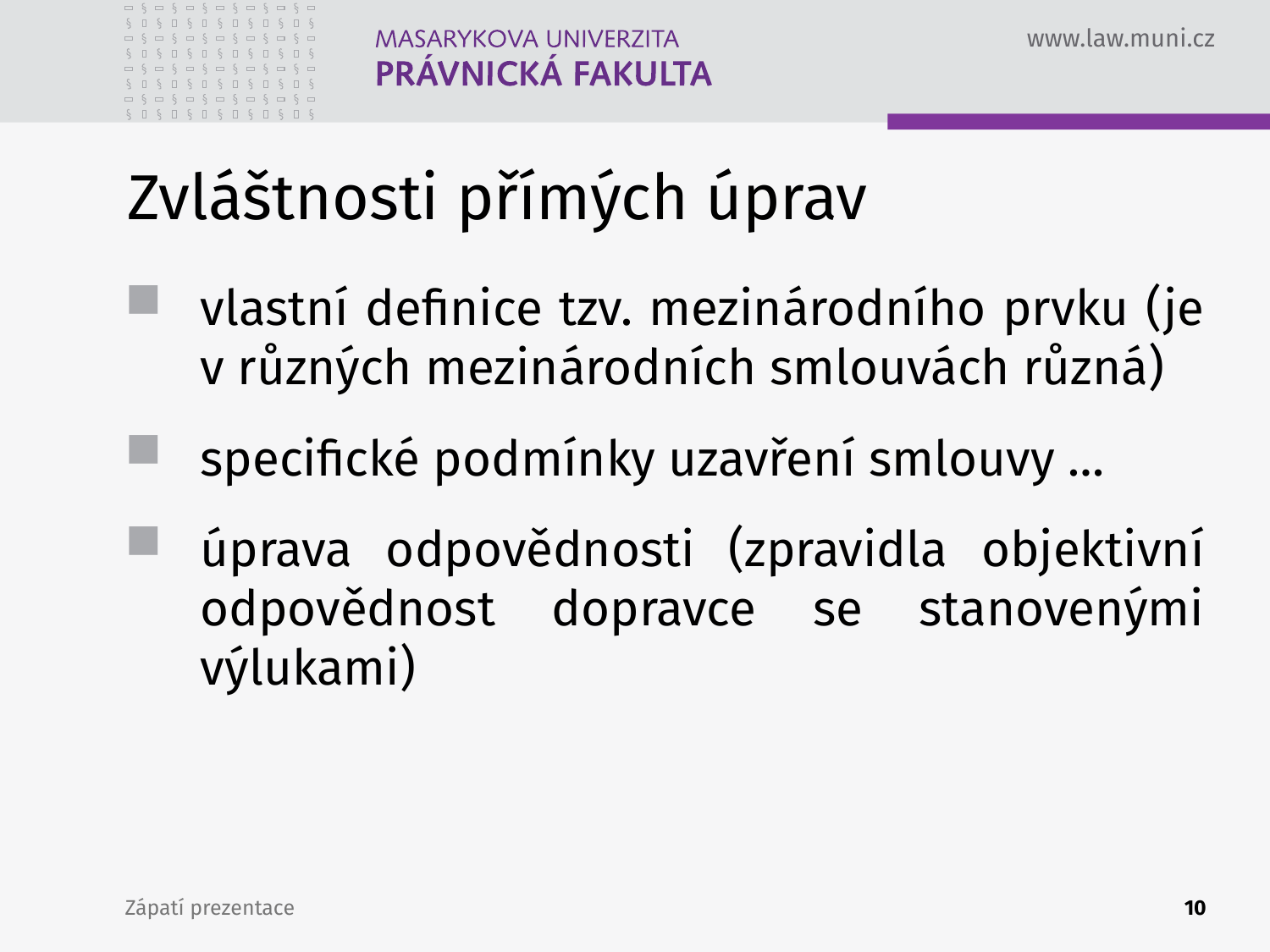

# Zvláštnosti přímých úprav
vlastní definice tzv. mezinárodního prvku (je v různých mezinárodních smlouvách různá)
specifické podmínky uzavření smlouvy …
úprava odpovědnosti (zpravidla objektivní odpovědnost dopravce se stanovenými výlukami)

Zápatí prezentace
10